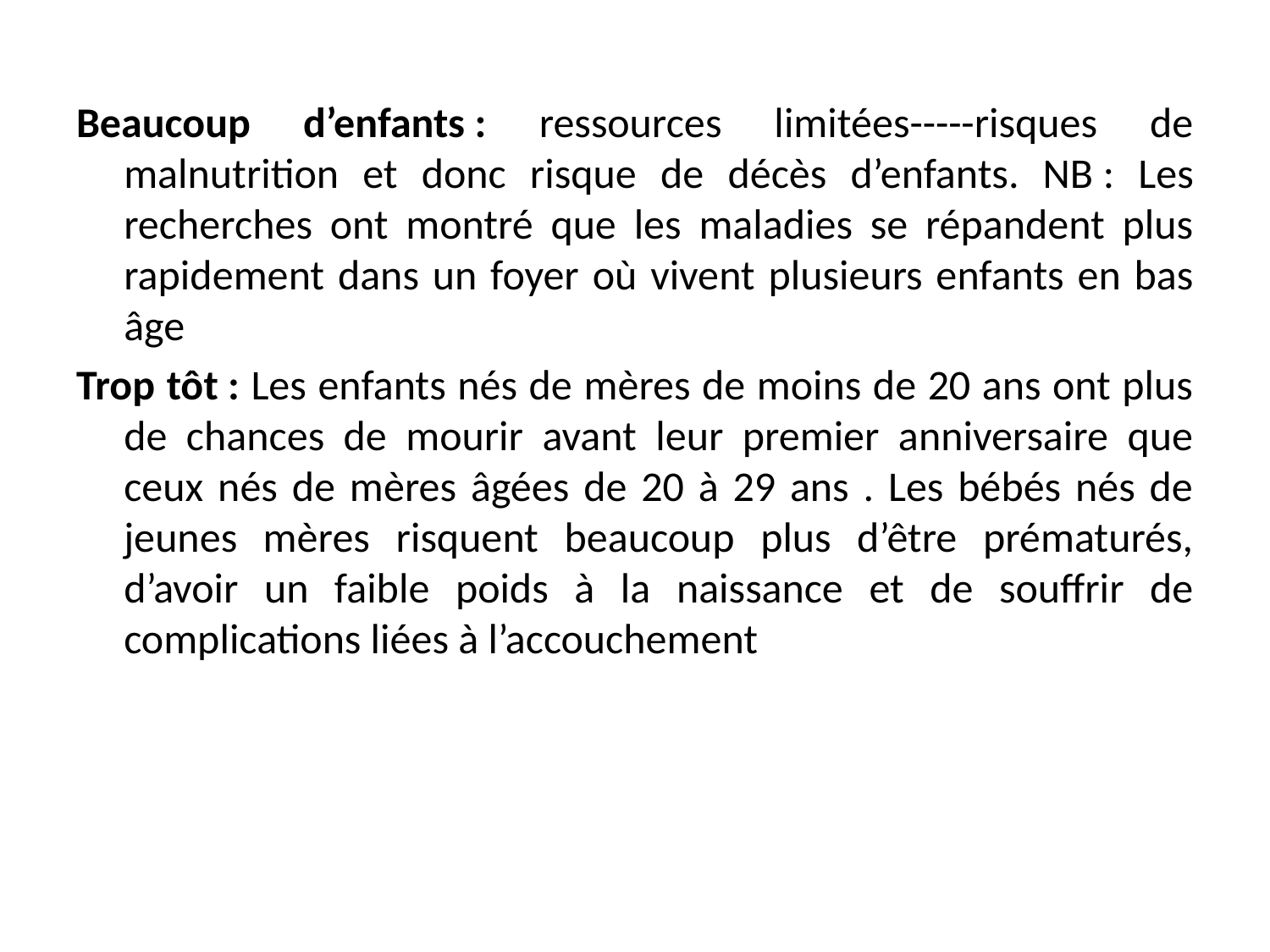

# Introduction (2)
Beaucoup d’enfants : ressources limitées-----risques de malnutrition et donc risque de décès d’enfants. NB : Les recherches ont montré que les maladies se répandent plus rapidement dans un foyer où vivent plusieurs enfants en bas âge
Trop tôt : Les enfants nés de mères de moins de 20 ans ont plus de chances de mourir avant leur premier anniversaire que ceux nés de mères âgées de 20 à 29 ans . Les bébés nés de jeunes mères risquent beaucoup plus d’être prématurés, d’avoir un faible poids à la naissance et de souffrir de complications liées à l’accouchement